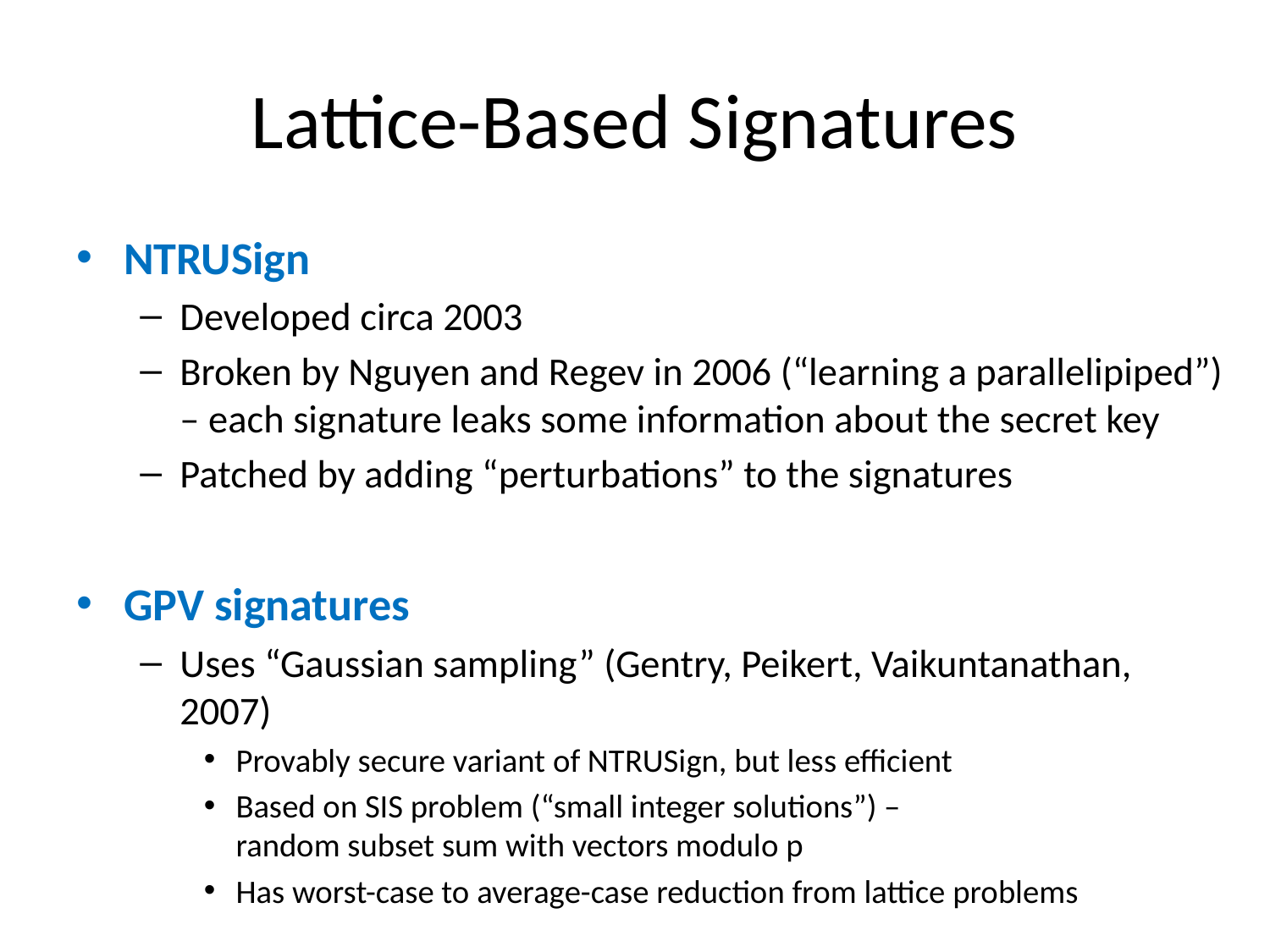

# Lattice-Based Signatures
NTRUSign
Developed circa 2003
Broken by Nguyen and Regev in 2006 (“learning a parallelipiped”) – each signature leaks some information about the secret key
Patched by adding “perturbations” to the signatures

GPV signatures
Uses “Gaussian sampling” (Gentry, Peikert, Vaikuntanathan, 2007)
Provably secure variant of NTRUSign, but less efficient
Based on SIS problem (“small integer solutions”) –
random subset sum with vectors modulo p
Has worst-case to average-case reduction from lattice problems